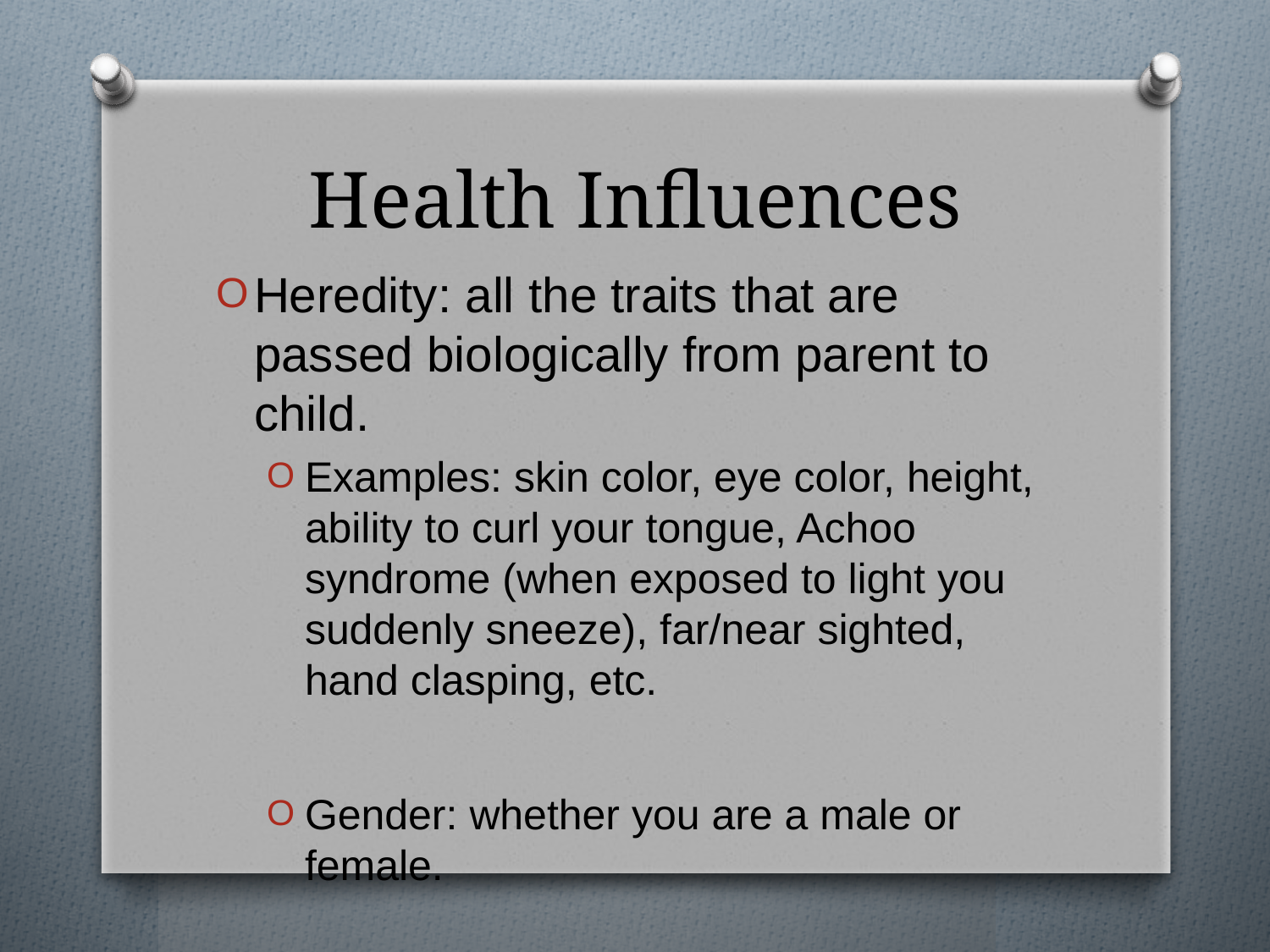

# Health Influences
Heredity: all the traits that are passed biologically from parent to child.
Examples: skin color, eye color, height, ability to curl your tongue, Achoo syndrome (when exposed to light you suddenly sneeze), far/near sighted, hand clasping, etc.

Gender: whether you are a male or female.